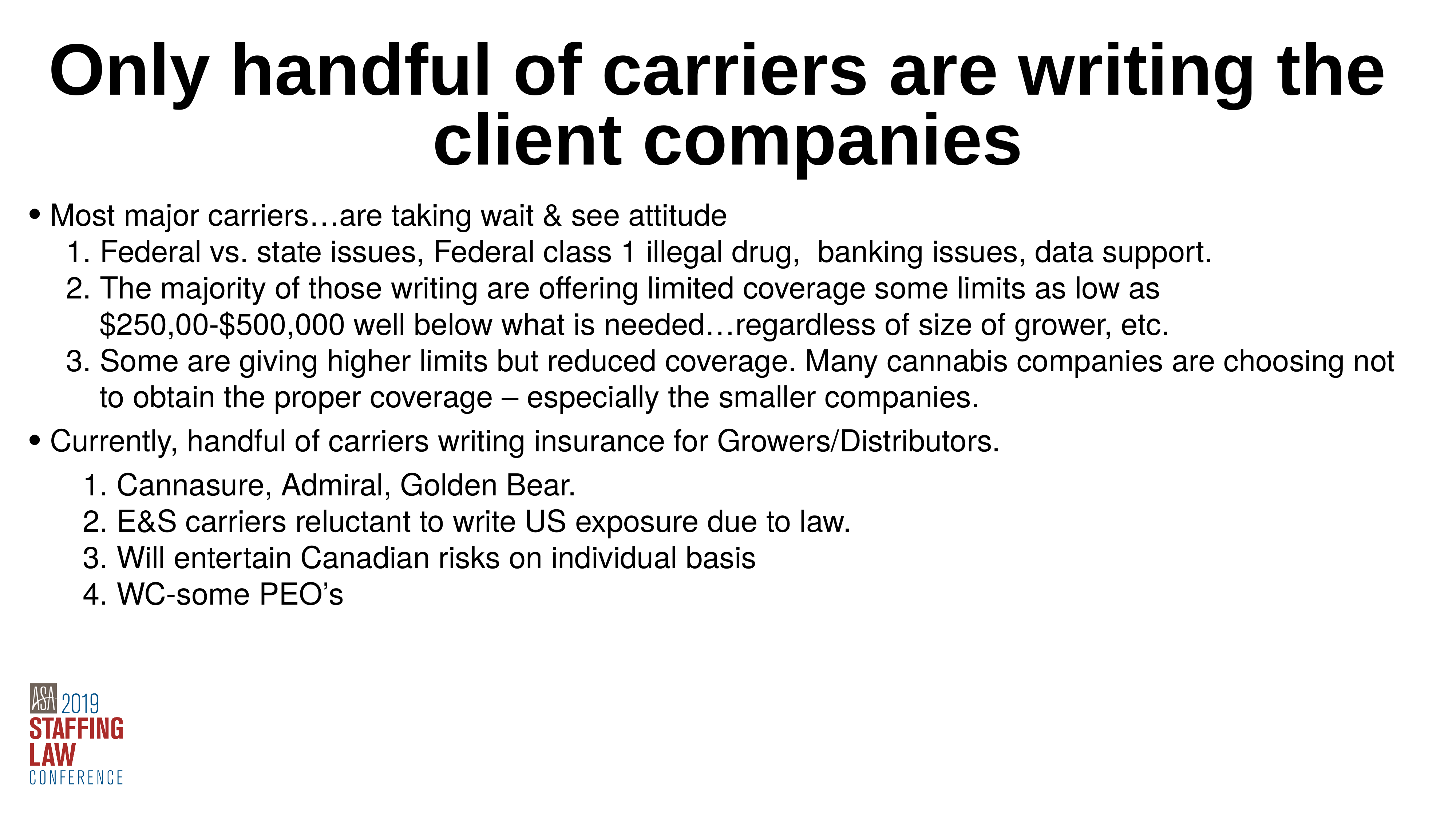

Only handful of carriers are writing the
client companies
 Most major carriers…are taking wait & see attitude
	1. Federal vs. state issues, Federal class 1 illegal drug,  banking issues, data support.
	2. The majority of those writing are offering limited coverage some limits as low as
		$250,00-$500,000 well below what is needed…regardless of size of grower, etc.
	3. Some are giving higher limits but reduced coverage. Many cannabis companies are choosing not 		to obtain the proper coverage – especially the smaller companies.
 Currently, handful of carriers writing insurance for Growers/Distributors.
	1. Cannasure, Admiral, Golden Bear.
	2. E&S carriers reluctant to write US exposure due to law.
	3. Will entertain Canadian risks on individual basis
	4. WC-some PEO’s